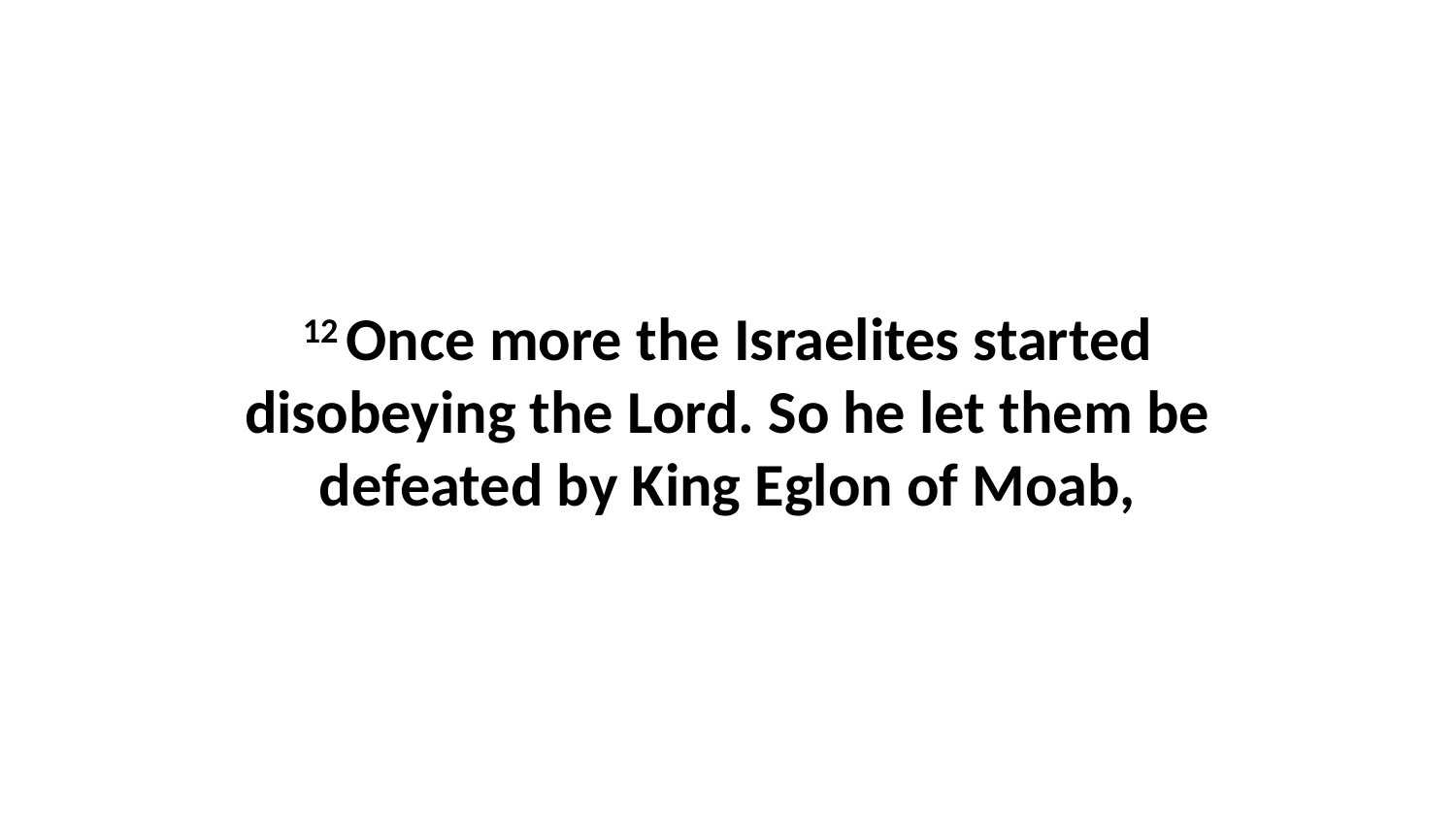

12 Once more the Israelites started disobeying the Lord. So he let them be defeated by King Eglon of Moab,